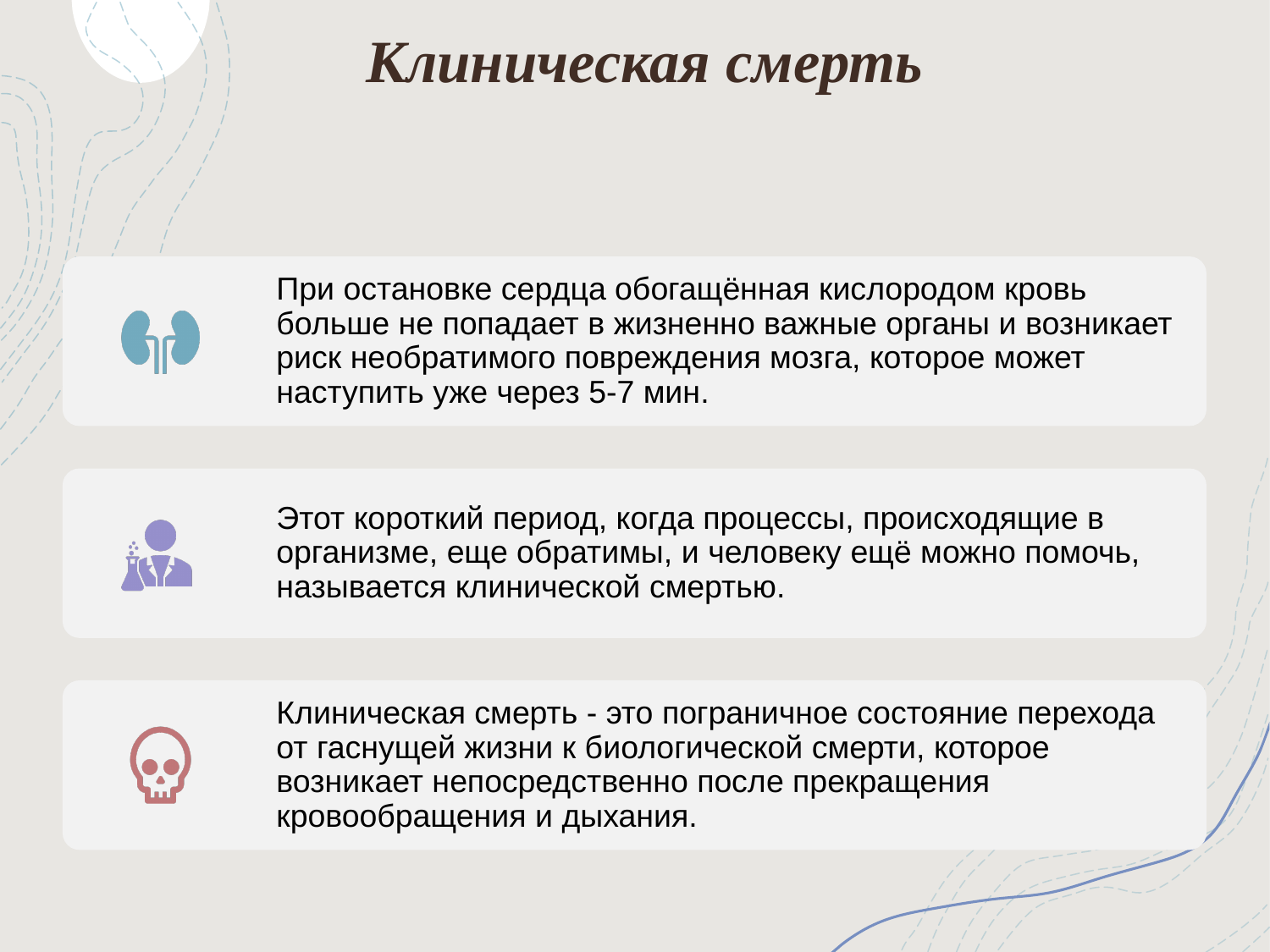

# Клиническая смерть

При остановке сердца обогащённая кислородом кровь больше не попадает в жизненно важные органы и возникает риск необратимого повреждения мозга, которое может наступить уже через 5-7 мин.
Этот короткий период, когда процессы, происходящие в организме, еще обратимы, и человеку ещё можно помочь, называется клинической смертью.
Клиническая смерть - это пограничное состояние перехода от гаснущей жизни к биологической смерти, которое возникает непосредственно после прекращения кровообращения и дыхания.